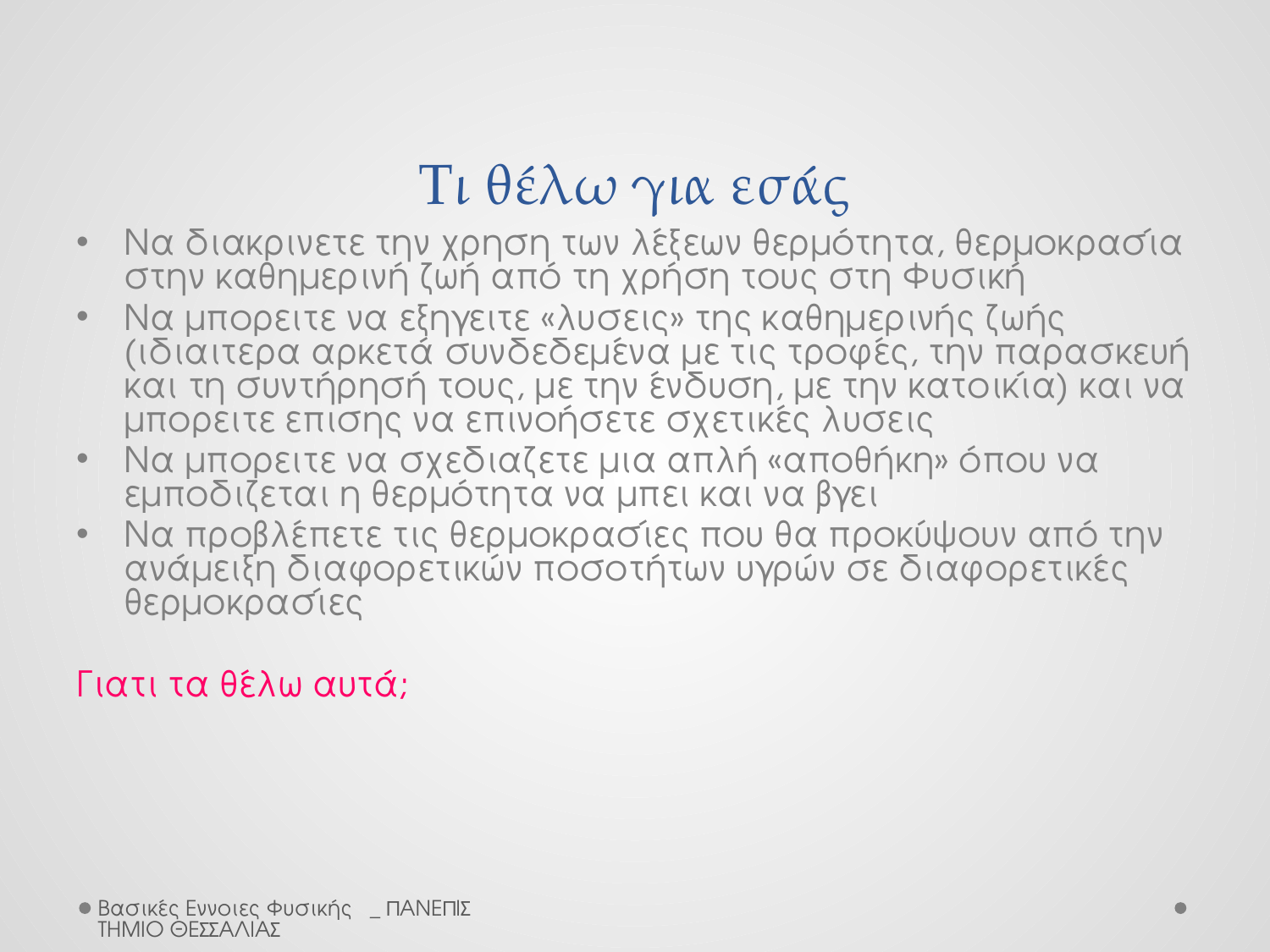

# Τι θέλω για εσάς
Να διακρινετε την χρηση των λέξεων θερμότητα, θερμοκρασία στην καθημερινή ζωή από τη χρήση τους στη Φυσική
Να μπορειτε να εξηγειτε «λυσεις» της καθημερινής ζωής (ιδιαιτερα αρκετά συνδεδεμένα με τις τροφές, την παρασκευή και τη συντήρησή τους, με την ένδυση, με την κατοικία) και να μπορειτε επισης να επινοήσετε σχετικές λυσεις
Να μπορειτε να σχεδιαζετε μια απλή «αποθήκη» όπου να εμποδιζεται η θερμότητα να μπει και να βγει
Να προβλέπετε τις θερμοκρασίες που θα προκύψουν από την ανάμειξη διαφορετικών ποσοτήτων υγρών σε διαφορετικές θερμοκρασίες

Γιατι τα θέλω αυτά;
Βασικές Εννοιες Φυσικής   _ ΠΑΝΕΠΙΣΤΗΜΙΟ ΘΕΣΣΑΛΙΑΣ